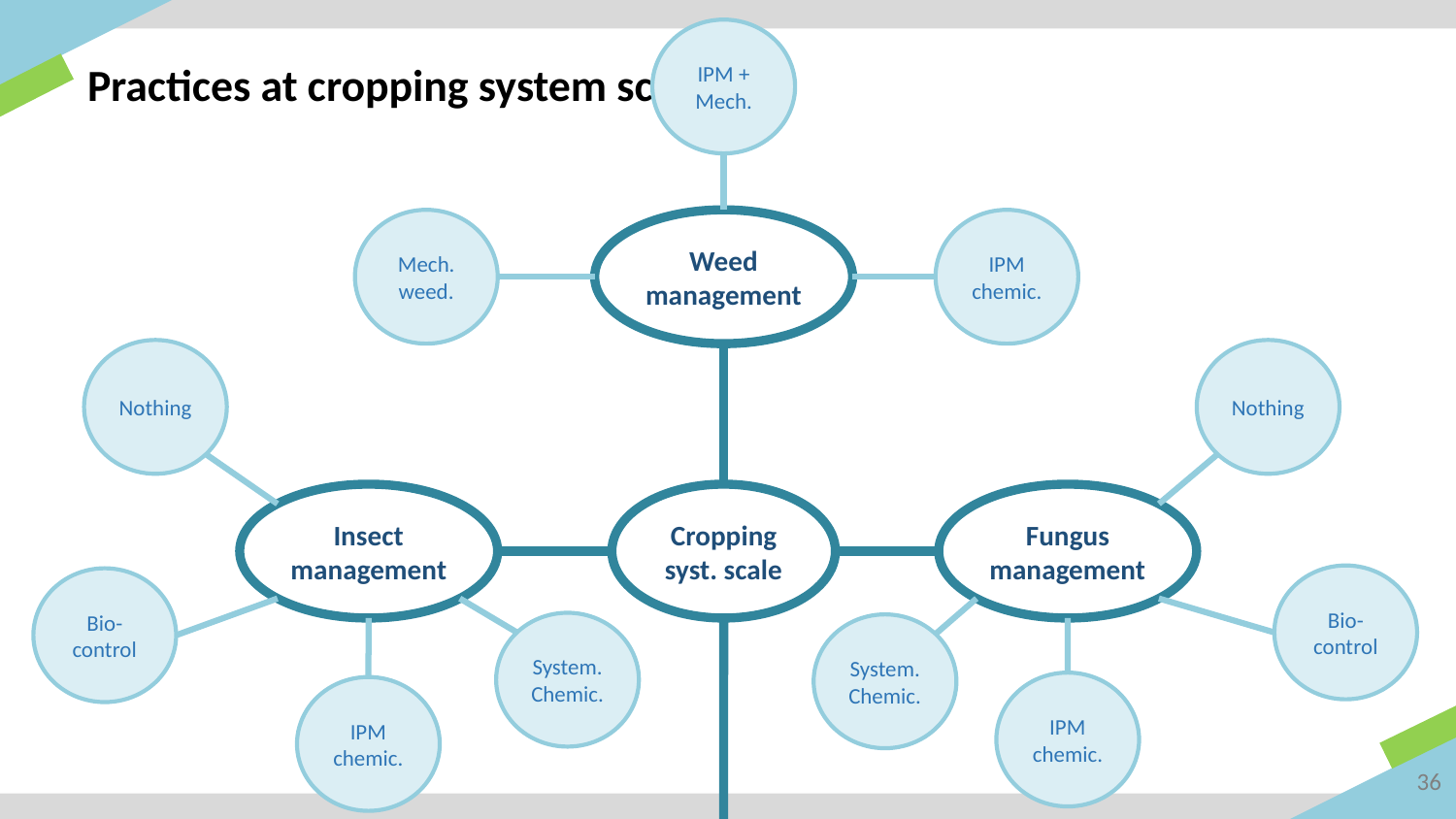

IPM + Mech.
Practices at cropping system scale

Weed management
Mech. weed.
IPM chemic.
Nothing
Nothing
Insect management
Cropping syst. scale
Fungus management
Bio-
control
Bio-
control
System. Chemic.
System. Chemic.
IPM chemic.
IPM chemic.
36